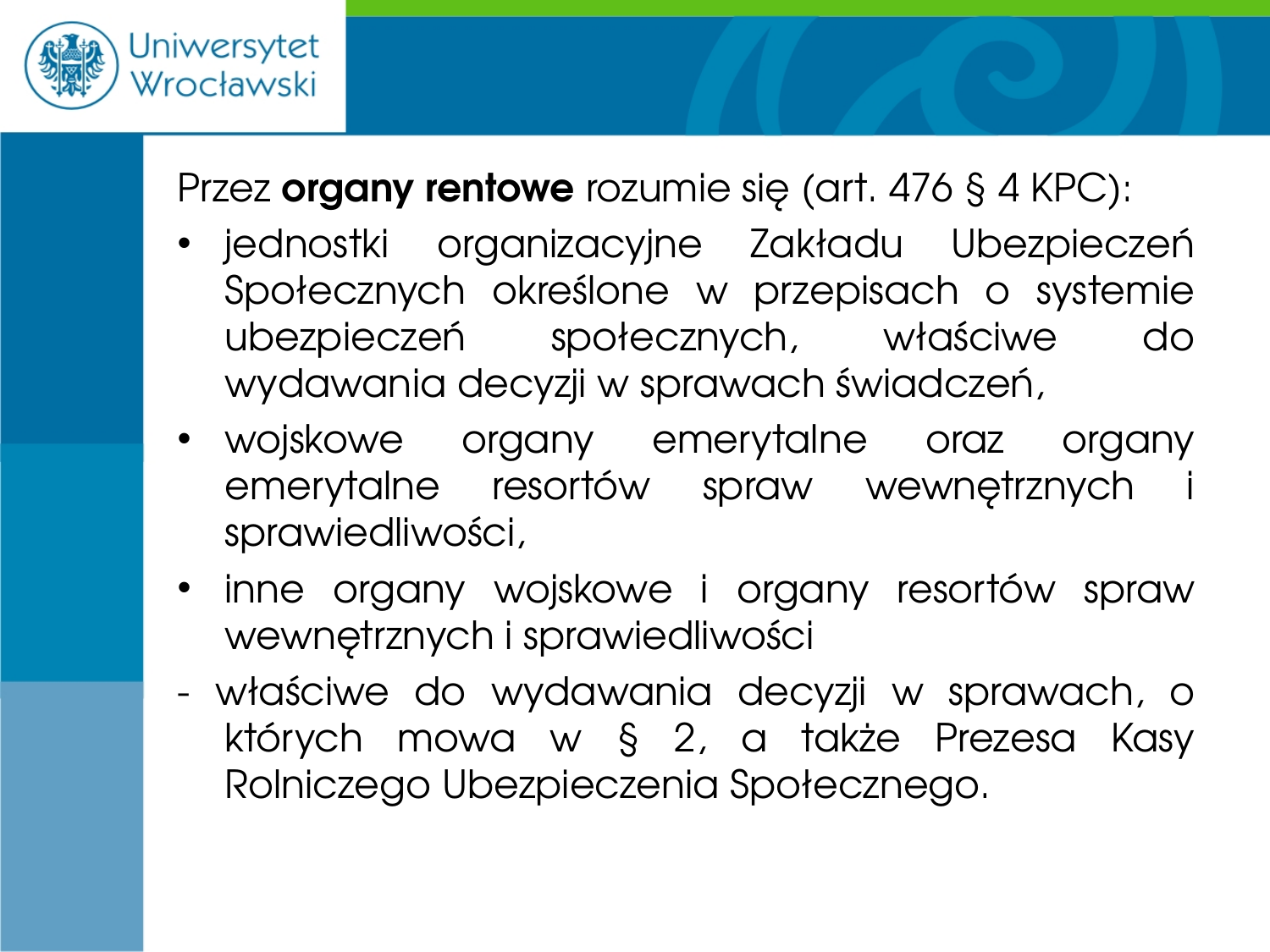

#
Przez organy rentowe rozumie się (art. 476 § 4 KPC):
jednostki organizacyjne Zakładu Ubezpieczeń Społecznych określone w przepisach o systemie ubezpieczeń społecznych, właściwe do wydawania decyzji w sprawach świadczeń,
wojskowe organy emerytalne oraz organy emerytalne resortów spraw wewnętrznych i sprawiedliwości,
inne organy wojskowe i organy resortów spraw wewnętrznych i sprawiedliwości
- właściwe do wydawania decyzji w sprawach, o których mowa w § 2, a także Prezesa Kasy Rolniczego Ubezpieczenia Społecznego.